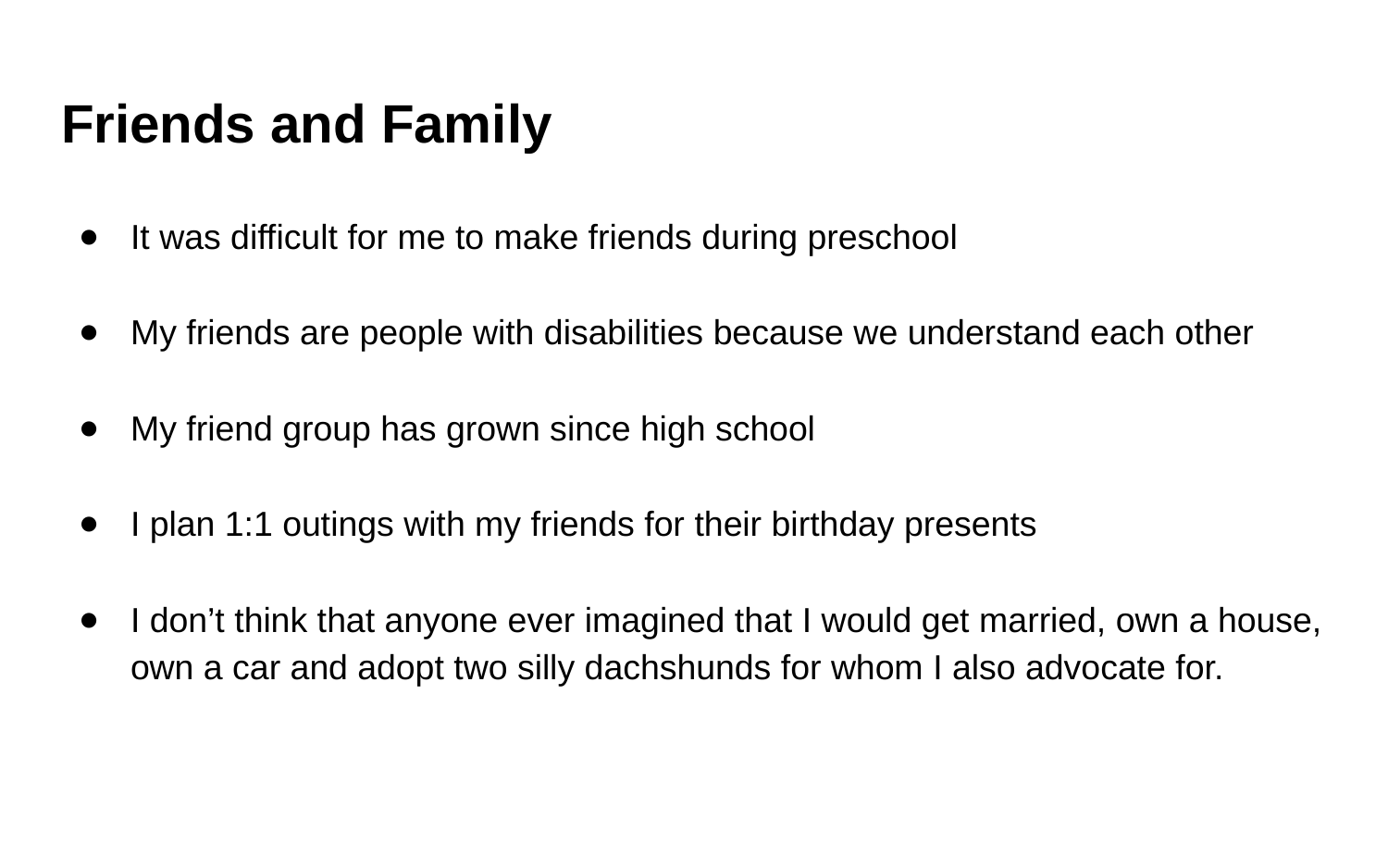

# Friends and Family
It was difficult for me to make friends during preschool

My friends are people with disabilities because we understand each other

My friend group has grown since high school

I plan 1:1 outings with my friends for their birthday presents

I don’t think that anyone ever imagined that I would get married, own a house, own a car and adopt two silly dachshunds for whom I also advocate for.